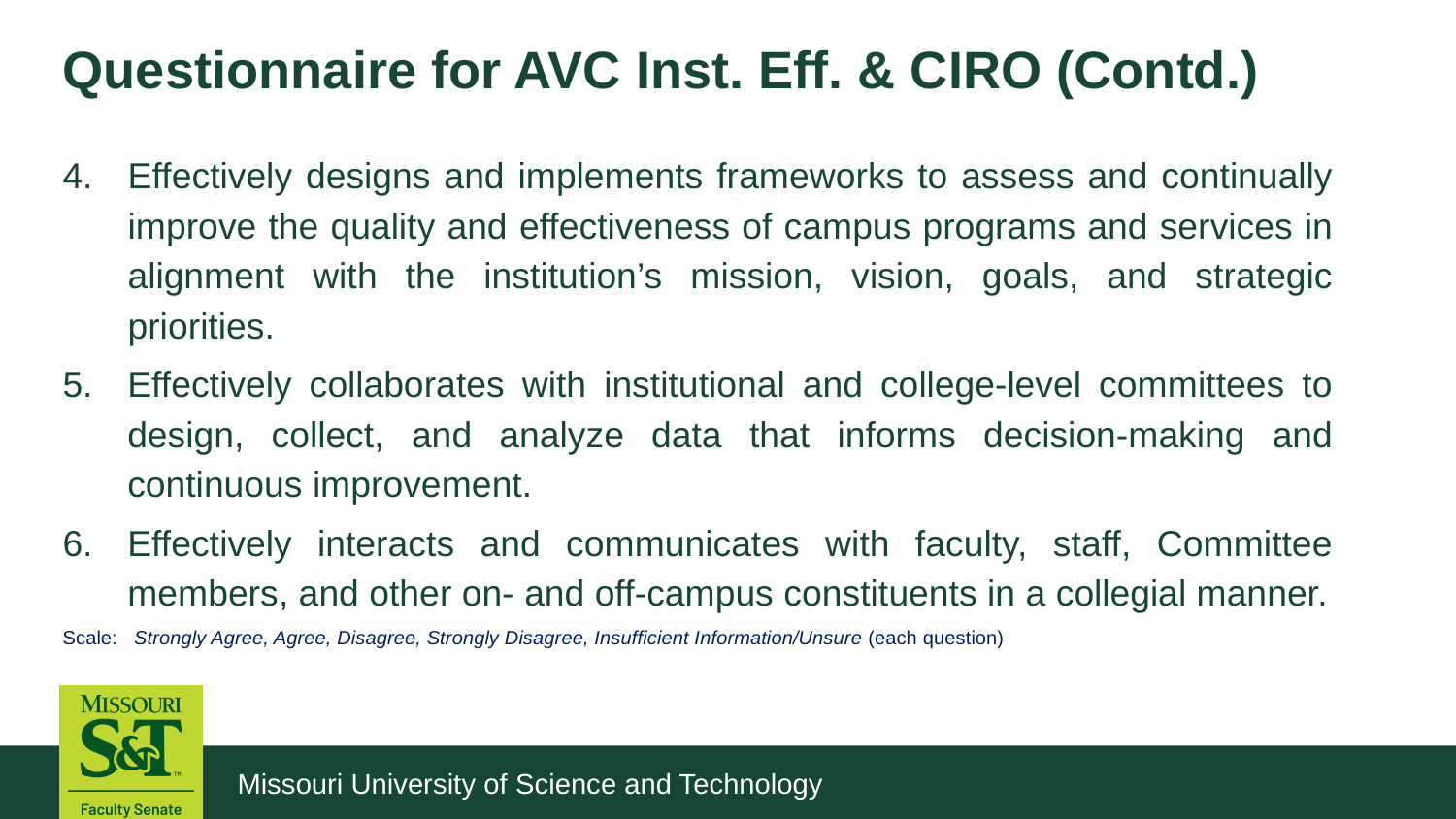

# Questionnaire for AVC Inst. Eff. & CIRO (Contd.)
Effectively designs and implements frameworks to assess and continually improve the quality and effectiveness of campus programs and services in alignment with the institution’s mission, vision, goals, and strategic priorities.
Effectively collaborates with institutional and college-level committees to design, collect, and analyze data that informs decision-making and continuous improvement.
Effectively interacts and communicates with faculty, staff, Committee members, and other on- and off-campus constituents in a collegial manner.
Scale:   Strongly Agree, Agree, Disagree, Strongly Disagree, Insufficient Information/Unsure (each question)

Missouri University of Science and Technology